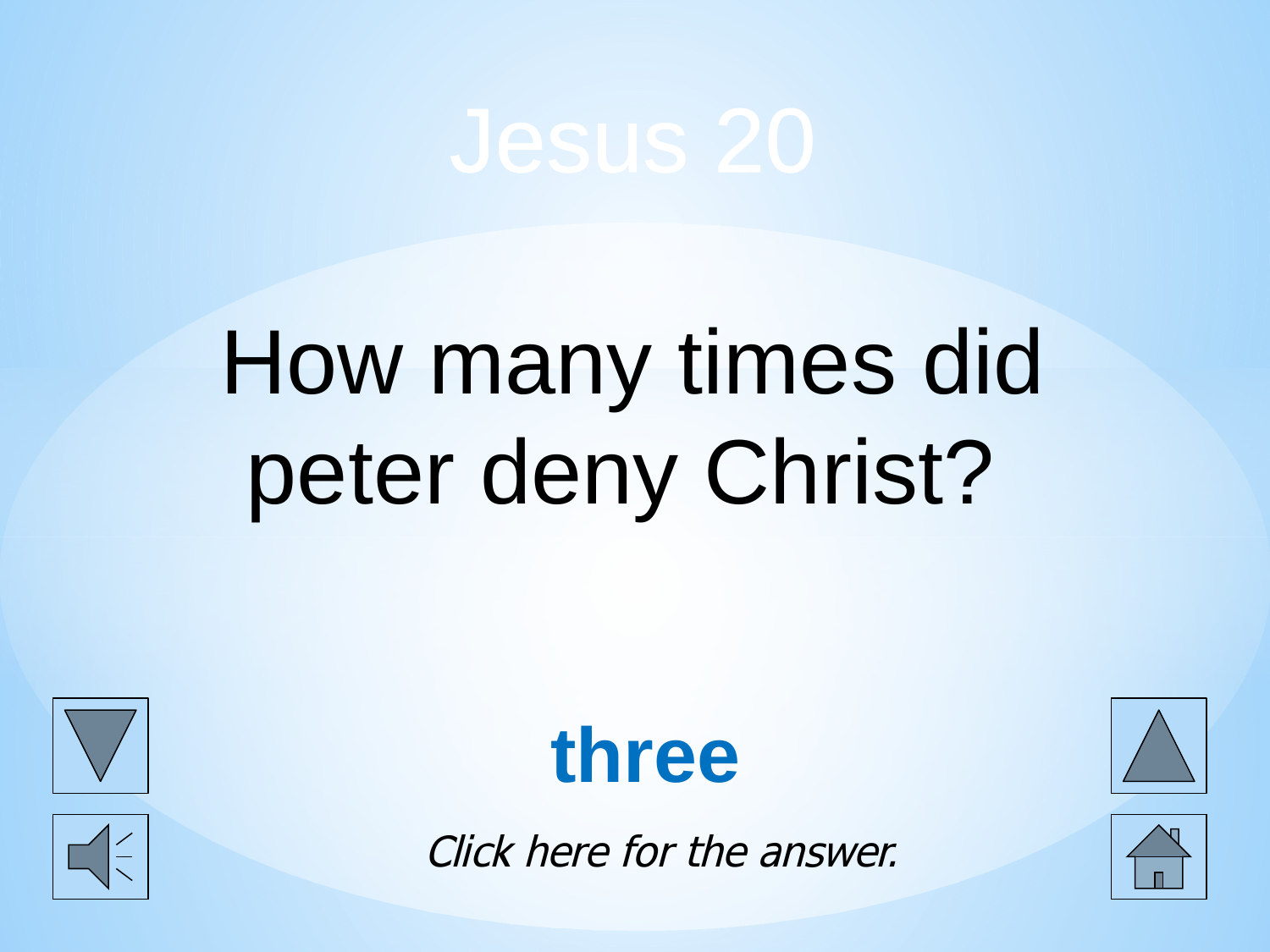

# Jesus 20 How many times did peter deny Christ?

three

Click here for the answer.